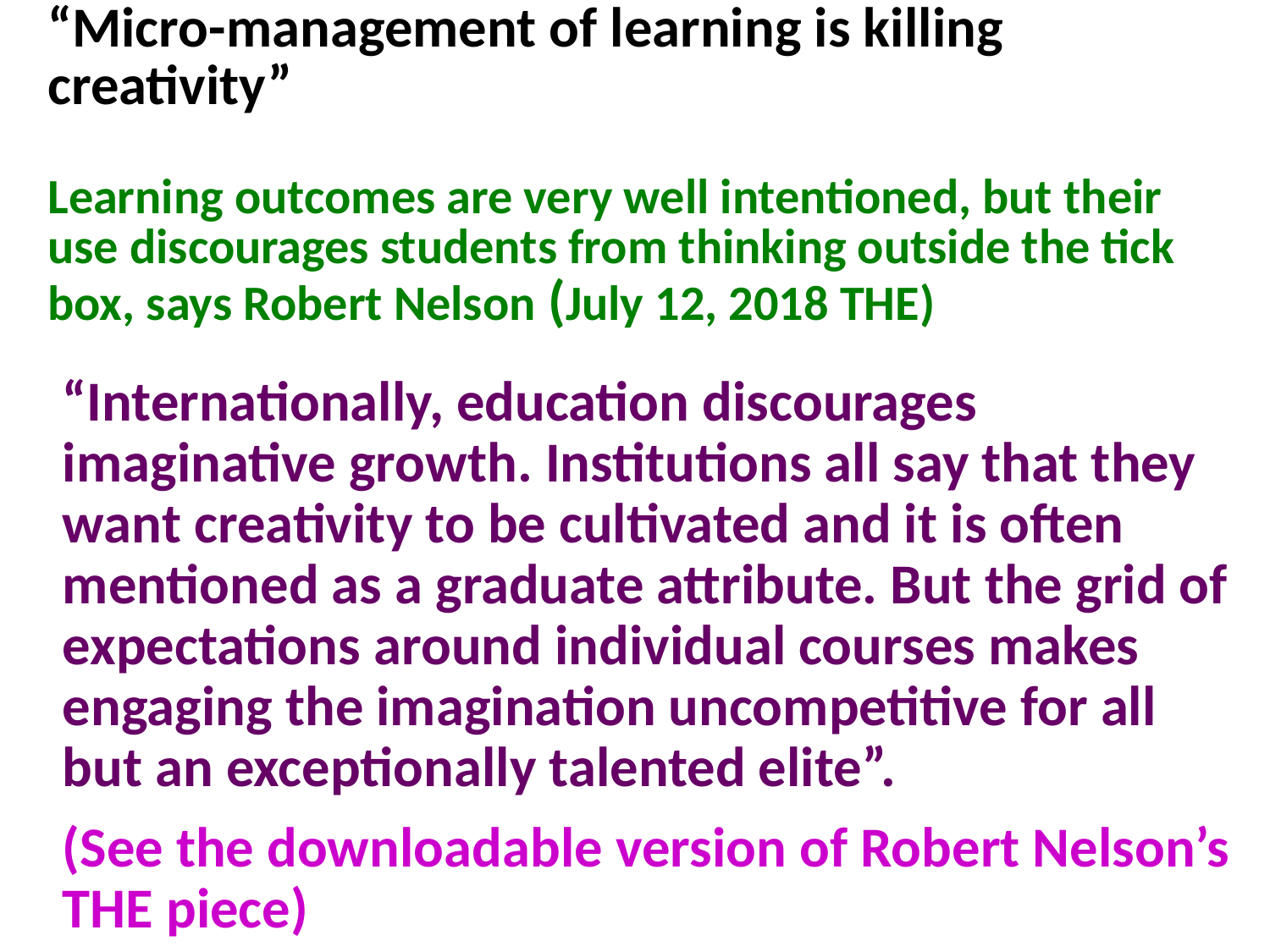

# “Micro-management of learning is killing creativity” Learning outcomes are very well intentioned, but their use discourages students from thinking outside the tick box, says Robert Nelson (July 12, 2018 THE)
“Internationally, education discourages imaginative growth. Institutions all say that they want creativity to be cultivated and it is often mentioned as a graduate attribute. But the grid of expectations around individual courses makes engaging the imagination uncompetitive for all but an exceptionally talented elite”.
(See the downloadable version of Robert Nelson’s THE piece)